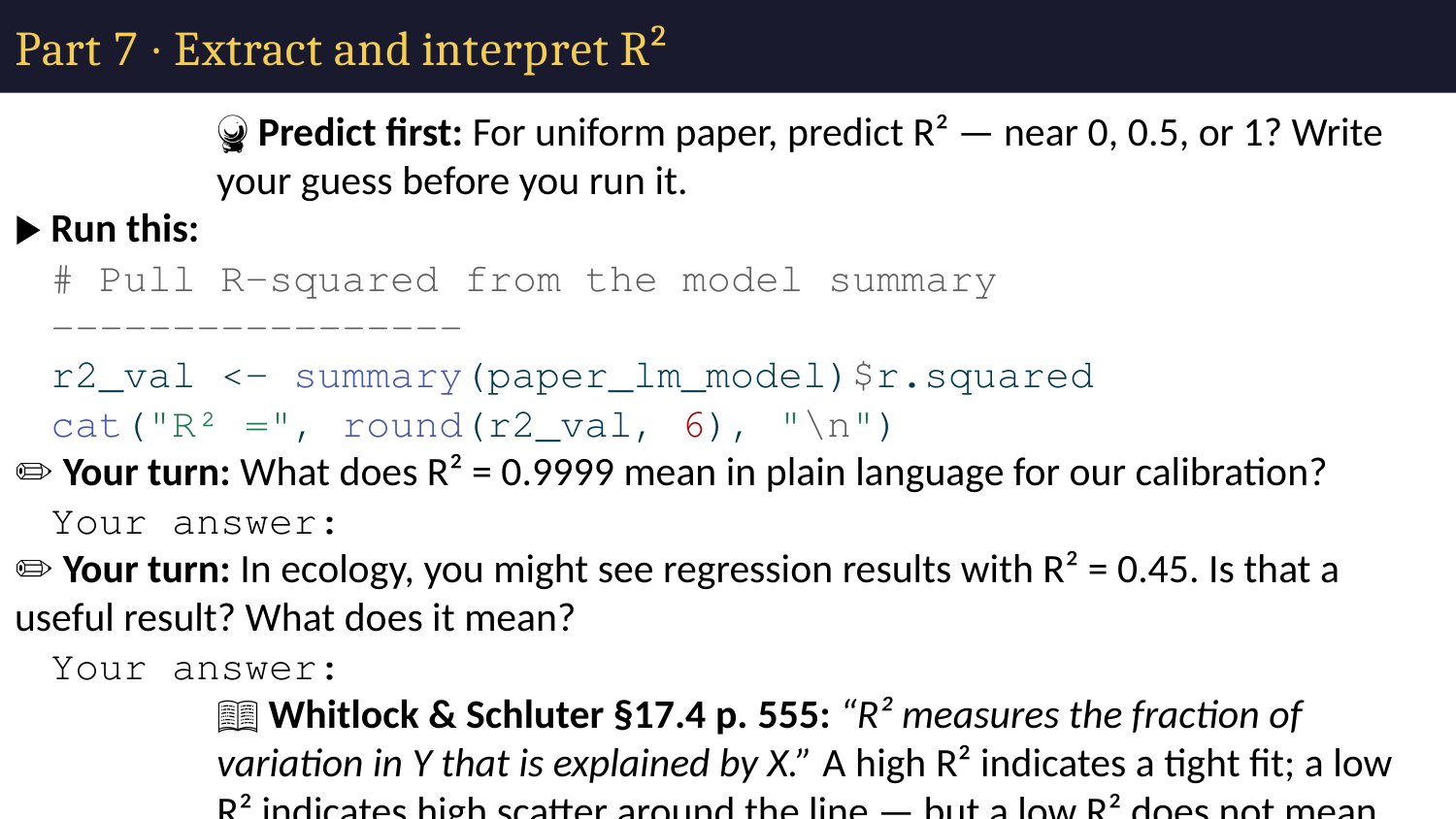

# Part 7 · Extract and interpret R²
🔮 Predict first: For uniform paper, predict R² — near 0, 0.5, or 1? Write your guess before you run it.
▶ Run this:
# Pull R-squared from the model summary ----------------- r2_val <- summary(paper_lm_model)$r.squared cat("R² =", round(r2_val, 6), "\n")
✏️ Your turn: What does R² = 0.9999 mean in plain language for our calibration?
Your answer:
✏️ Your turn: In ecology, you might see regression results with R² = 0.45. Is that a useful result? What does it mean?
Your answer:
📖 Whitlock & Schluter §17.4 p. 555: “R² measures the fraction of variation in Y that is explained by X.” A high R² indicates a tight fit; a low R² indicates high scatter around the line — but a low R² does not mean the relationship is not real or useful.